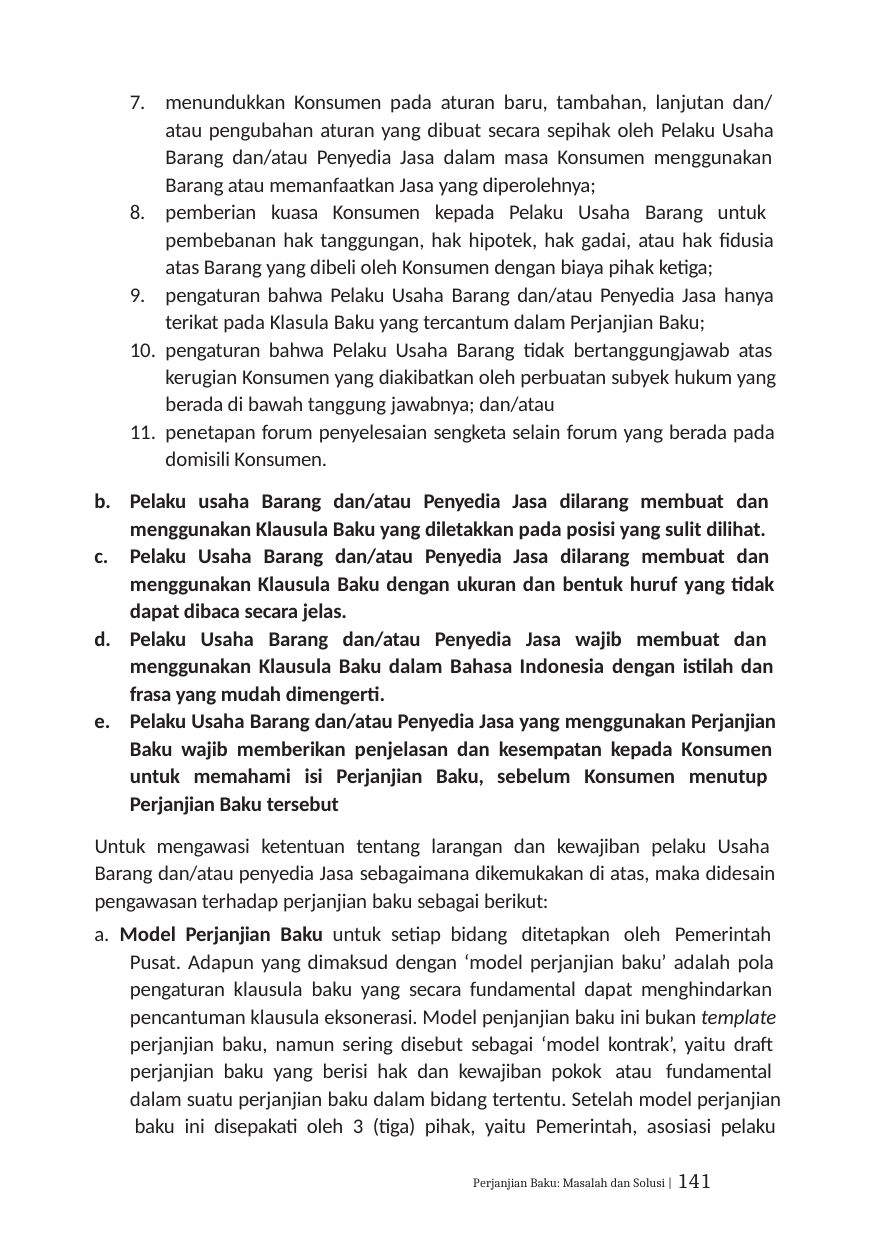

menundukkan Konsumen pada aturan baru, tambahan, lanjutan dan/  atau pengubahan aturan yang dibuat secara sepihak oleh Pelaku Usaha  Barang dan/atau Penyedia Jasa dalam masa Konsumen menggunakan  Barang atau memanfaatkan Jasa yang diperolehnya;
pemberian kuasa Konsumen kepada Pelaku Usaha Barang untuk  pembebanan hak tanggungan, hak hipotek, hak gadai, atau hak fidusia  atas Barang yang dibeli oleh Konsumen dengan biaya pihak ketiga;
pengaturan bahwa Pelaku Usaha Barang dan/atau Penyedia Jasa hanya  terikat pada Klasula Baku yang tercantum dalam Perjanjian Baku;
pengaturan bahwa Pelaku Usaha Barang tidak bertanggungjawab atas  kerugian Konsumen yang diakibatkan oleh perbuatan subyek hukum yang  berada di bawah tanggung jawabnya; dan/atau
penetapan forum penyelesaian sengketa selain forum yang berada pada  domisili Konsumen.
Pelaku usaha Barang dan/atau Penyedia Jasa dilarang membuat dan  menggunakan Klausula Baku yang diletakkan pada posisi yang sulit dilihat.
Pelaku Usaha Barang dan/atau Penyedia Jasa dilarang membuat dan  menggunakan Klausula Baku dengan ukuran dan bentuk huruf yang tidak  dapat dibaca secara jelas.
Pelaku Usaha Barang dan/atau Penyedia Jasa wajib membuat dan  menggunakan Klausula Baku dalam Bahasa Indonesia dengan istilah dan  frasa yang mudah dimengerti.
Pelaku Usaha Barang dan/atau Penyedia Jasa yang menggunakan Perjanjian  Baku wajib memberikan penjelasan dan kesempatan kepada Konsumen  untuk memahami isi Perjanjian Baku, sebelum Konsumen menutup  Perjanjian Baku tersebut
Untuk mengawasi ketentuan tentang larangan dan kewajiban pelaku Usaha  Barang dan/atau penyedia Jasa sebagaimana dikemukakan di atas, maka didesain  pengawasan terhadap perjanjian baku sebagai berikut:
a. Model Perjanjian Baku untuk setiap bidang ditetapkan oleh Pemerintah  Pusat. Adapun yang dimaksud dengan ‘model perjanjian baku’ adalah pola  pengaturan klausula baku yang secara fundamental dapat menghindarkan  pencantuman klausula eksonerasi. Model penjanjian baku ini bukan template  perjanjian baku, namun sering disebut sebagai ‘model kontrak’, yaitu draft  perjanjian baku yang berisi hak dan kewajiban pokok atau fundamental  dalam suatu perjanjian baku dalam bidang tertentu. Setelah model perjanjian  baku ini disepakati oleh 3 (tiga) pihak, yaitu Pemerintah, asosiasi  pelaku

Perjanjian Baku: Masalah dan Solusi | 141